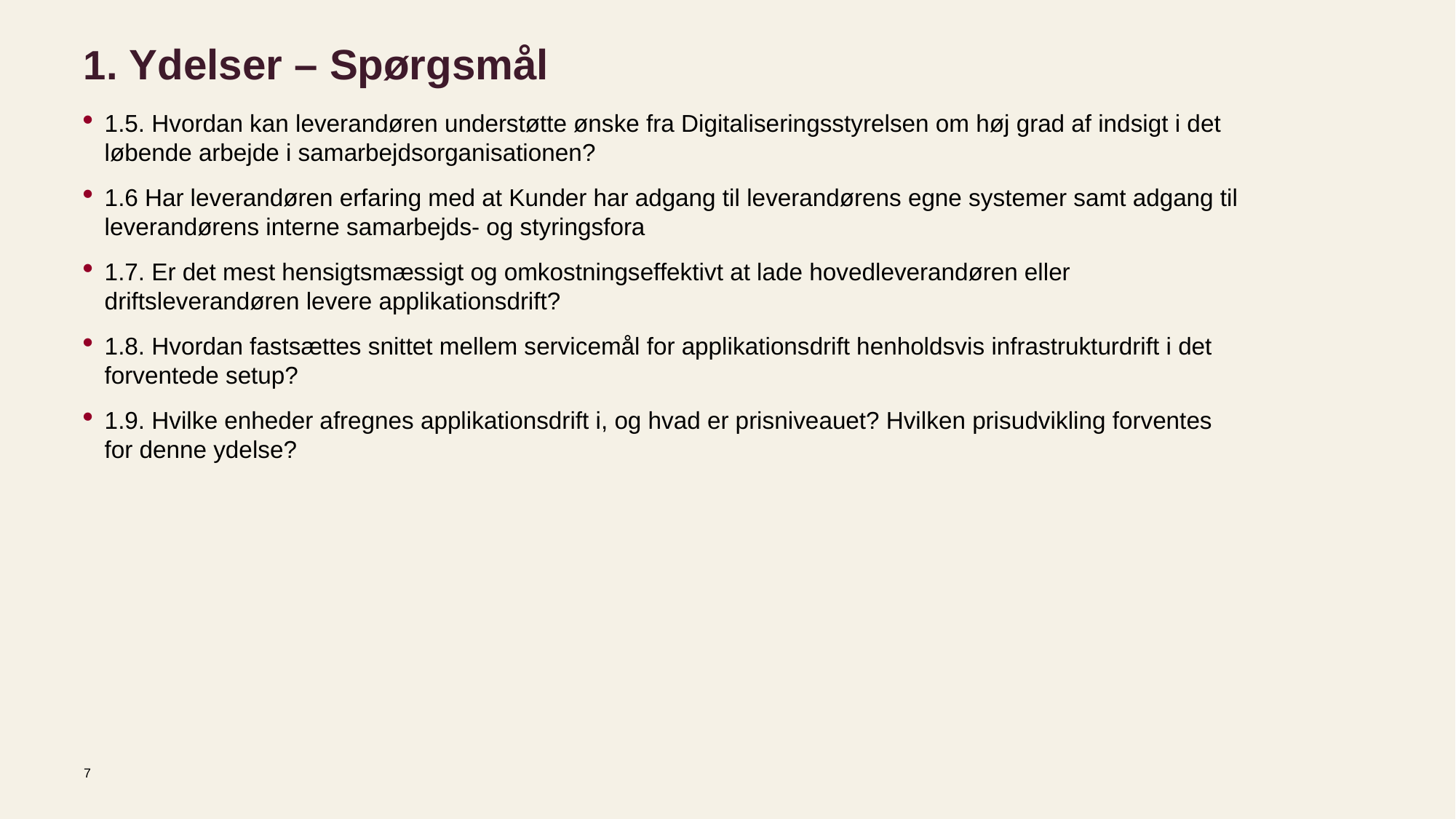

# 1. Ydelser – Spørgsmål
1.5. Hvordan kan leverandøren understøtte ønske fra Digitaliseringsstyrelsen om høj grad af indsigt i det løbende arbejde i samarbejdsorganisationen?
1.6 Har leverandøren erfaring med at Kunder har adgang til leverandørens egne systemer samt adgang til leverandørens interne samarbejds- og styringsfora
1.7. Er det mest hensigtsmæssigt og omkostningseffektivt at lade hovedleverandøren eller driftsleverandøren levere applikationsdrift?
1.8. Hvordan fastsættes snittet mellem servicemål for applikationsdrift henholdsvis infrastrukturdrift i det forventede setup?
1.9. Hvilke enheder afregnes applikationsdrift i, og hvad er prisniveauet? Hvilken prisudvikling forventes for denne ydelse?

7